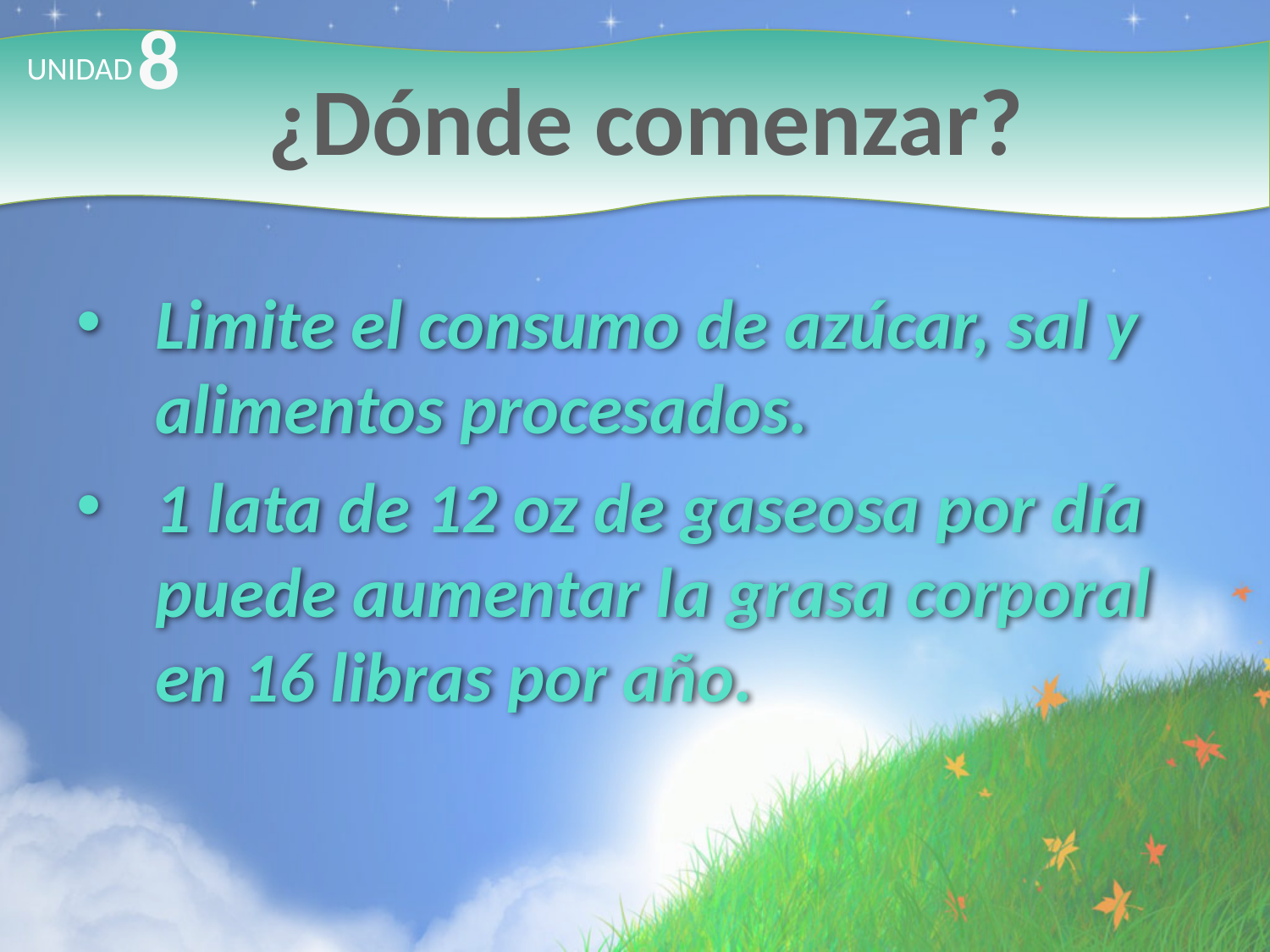

8

# ¿Dónde comenzar?
UNIDAD
Limite el consumo de azúcar, sal y alimentos procesados.
1 lata de 12 oz de gaseosa por día puede aumentar la grasa corporal en 16 libras por año.